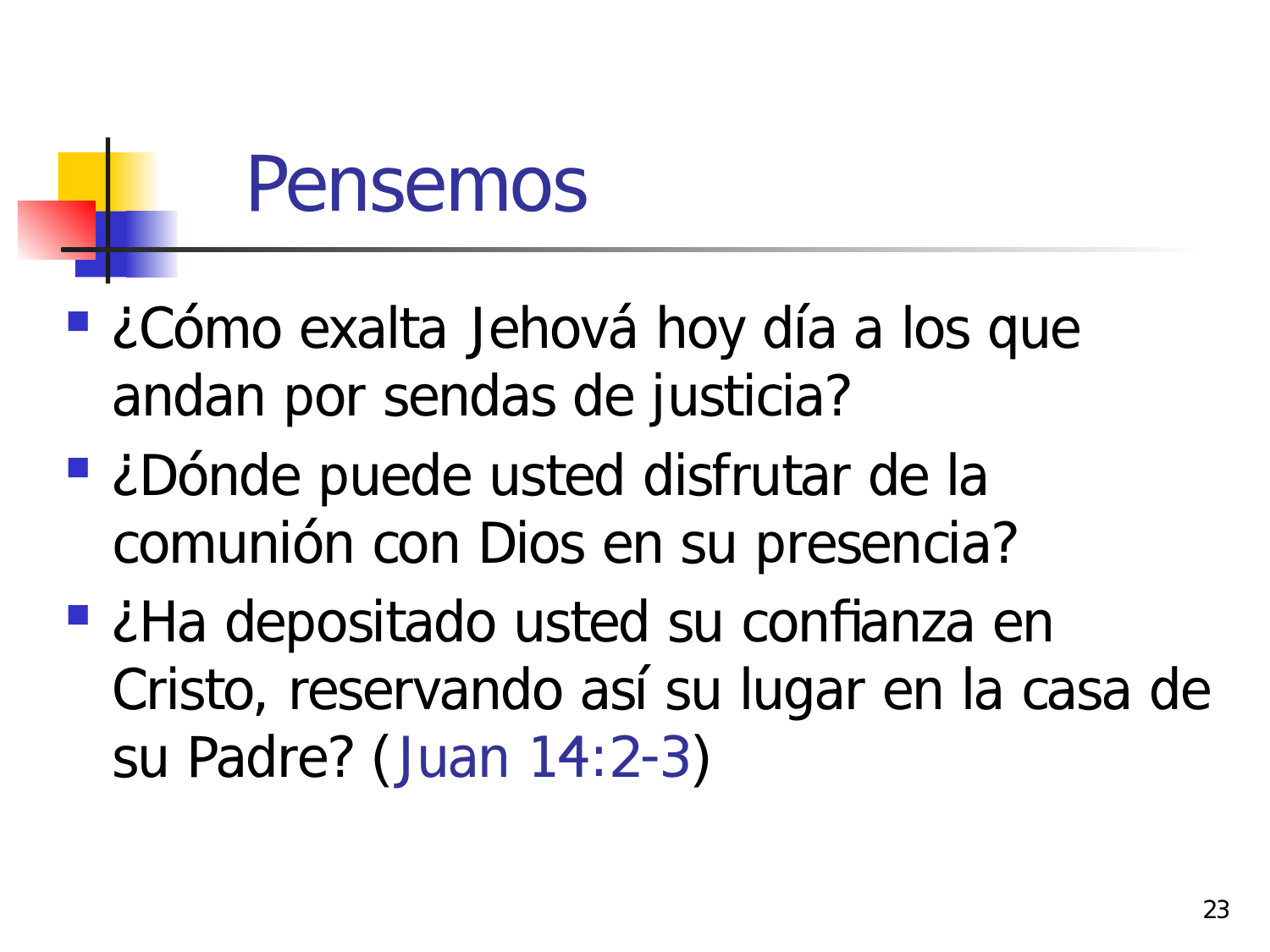

# Pensemos
¿Cómo exalta Jehová hoy día a los que andan por sendas de justicia?
¿Dónde puede usted disfrutar de la comunión con Dios en su presencia?
¿Ha depositado usted su confianza en Cristo, reservando así su lugar en la casa de su Padre? (Juan 14:2-3)
23